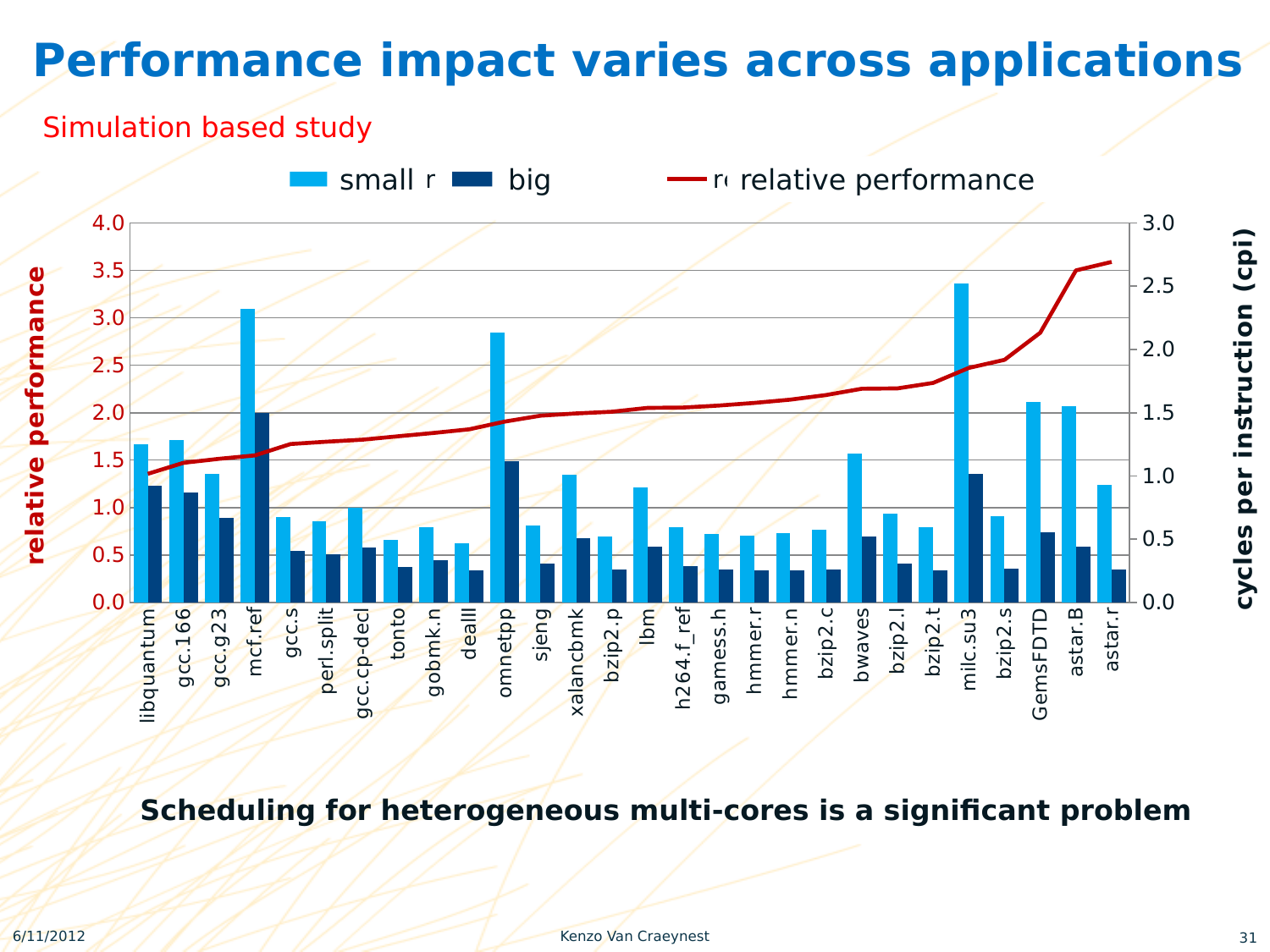

# Performance impact varies across applications
Simulation based study

### Chart

| Category | in-order | out-of-order | relative performance |
|---|---|---|---|
| libquantum | 1.25045 | 0.92272 | 1.3551781688919717 |
| gcc.166 | 1.28131 | 0.87052 | 1.4718903643799108 |
| gcc.g23 | 1.01428 | 0.66997 | 1.5139185336656866 |
| mcf.ref | 2.32138 | 1.49786 | 1.5497977114015997 |
| gcc.s | 0.675 | 0.40419 | 1.6700066800267201 |
| perl.split | 0.64085 | 0.3782 | 1.6944738233738765 |
| gcc.cp-decl | 0.75086 | 0.43764 | 1.715702403802212 |
| tonto | 0.49719 | 0.28386 | 1.7515324455717607 |
| gobmk.n | 0.59658 | 0.33387 | 1.786863150327972 |
| dealII | 0.46511 | 0.25484 | 1.825105948830639 |
| omnetpp | 2.1336 | 1.11891 | 1.906855779285197 |
| sjeng | 0.60808 | 0.30886 | 1.9687884478404452 |
| xalancbmk | 1.00699 | 0.50538 | 1.9925402667299852 |
| bzip2.p | 0.51993 | 0.25857 | 2.010790114862513 |
| lbm | 0.90749 | 0.44245 | 2.051056616566844 |
| h264.f_ref | 0.59642 | 0.29025 | 2.0548492678725236 |
| gamess.h | 0.54131 | 0.26074 | 2.0760527728771954 |
| hmmer.r | 0.52881 | 0.25138 | 2.1036279735858066 |
| hmmer.n | 0.54661 | 0.25566 | 2.1380348900883988 |
| bzip2.c | 0.57583 | 0.26336 | 2.186474787363305 |
| bwaves | 1.17943 | 0.52358 | 2.252626150731502 |
| bzip2.l | 0.69885 | 0.30972 | 2.2563928709802403 |
| bzip2.t | 0.59374 | 0.25656 | 2.3142344870595575 |
| milc.su3 | 2.51961 | 1.01901 | 2.4726057644184065 |
| bzip2.s | 0.67973 | 0.26573 | 2.557972377977646 |
| GemsFDTD | 1.58418 | 0.5572 | 2.8431083991385497 |
| astar.B | 1.55261 | 0.44362 | 3.4998647491095984 |
| astar.r | 0.92741 | 0.25837 | 3.5894647211363546 |
small
big
relative performance
Scheduling for heterogeneous multi-cores is a significant problem
Kenzo Van Craeynest
6/11/2012
31